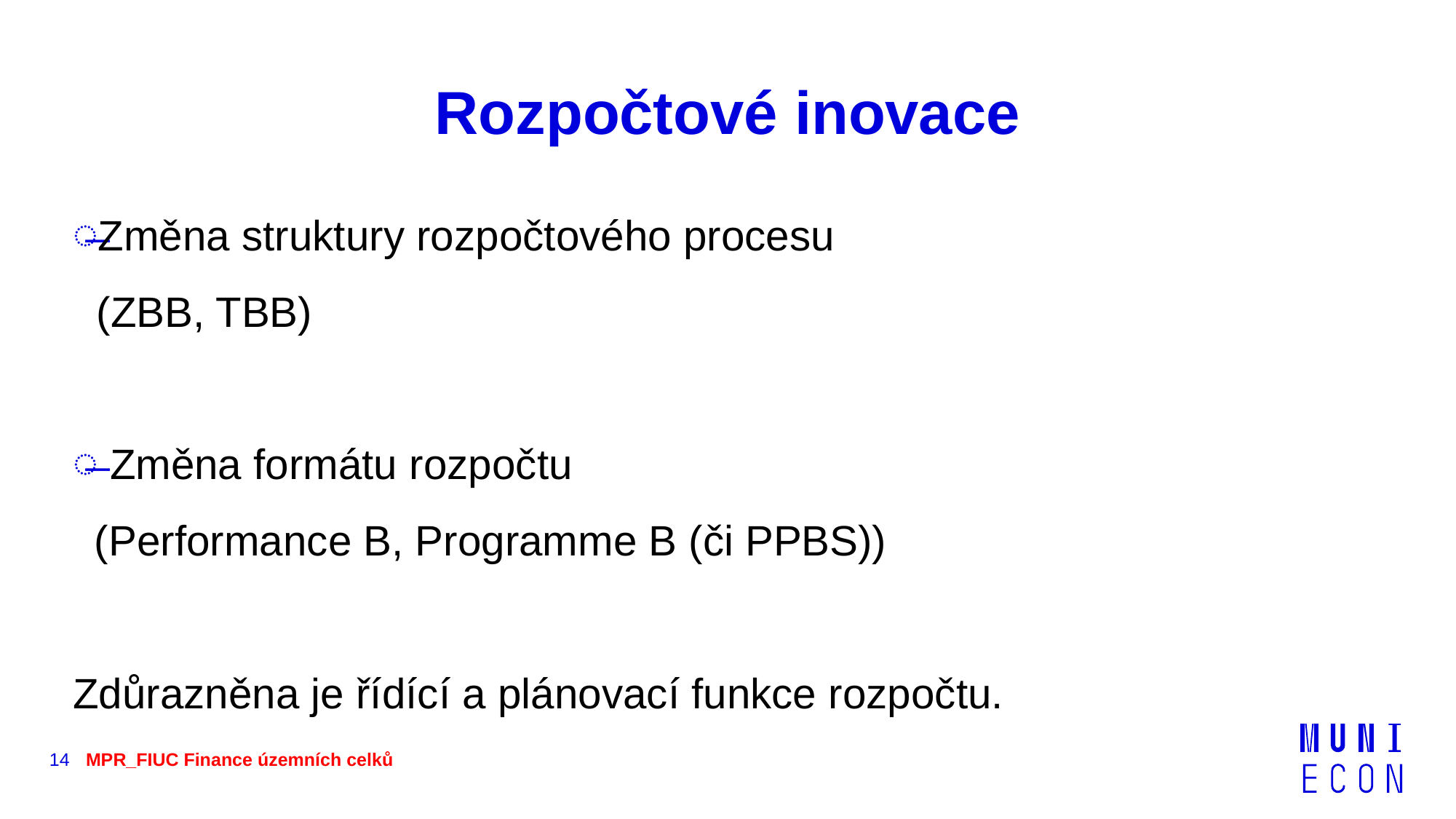

# Rozpočtové inovace
Změna struktury rozpočtového procesu
  (ZBB, TBB)

 Změna formátu rozpočtu
	(Performance B, Programme B (či PPBS))

Zdůrazněna je řídící a plánovací funkce rozpočtu.

14
MPR_FIUC Finance územních celků